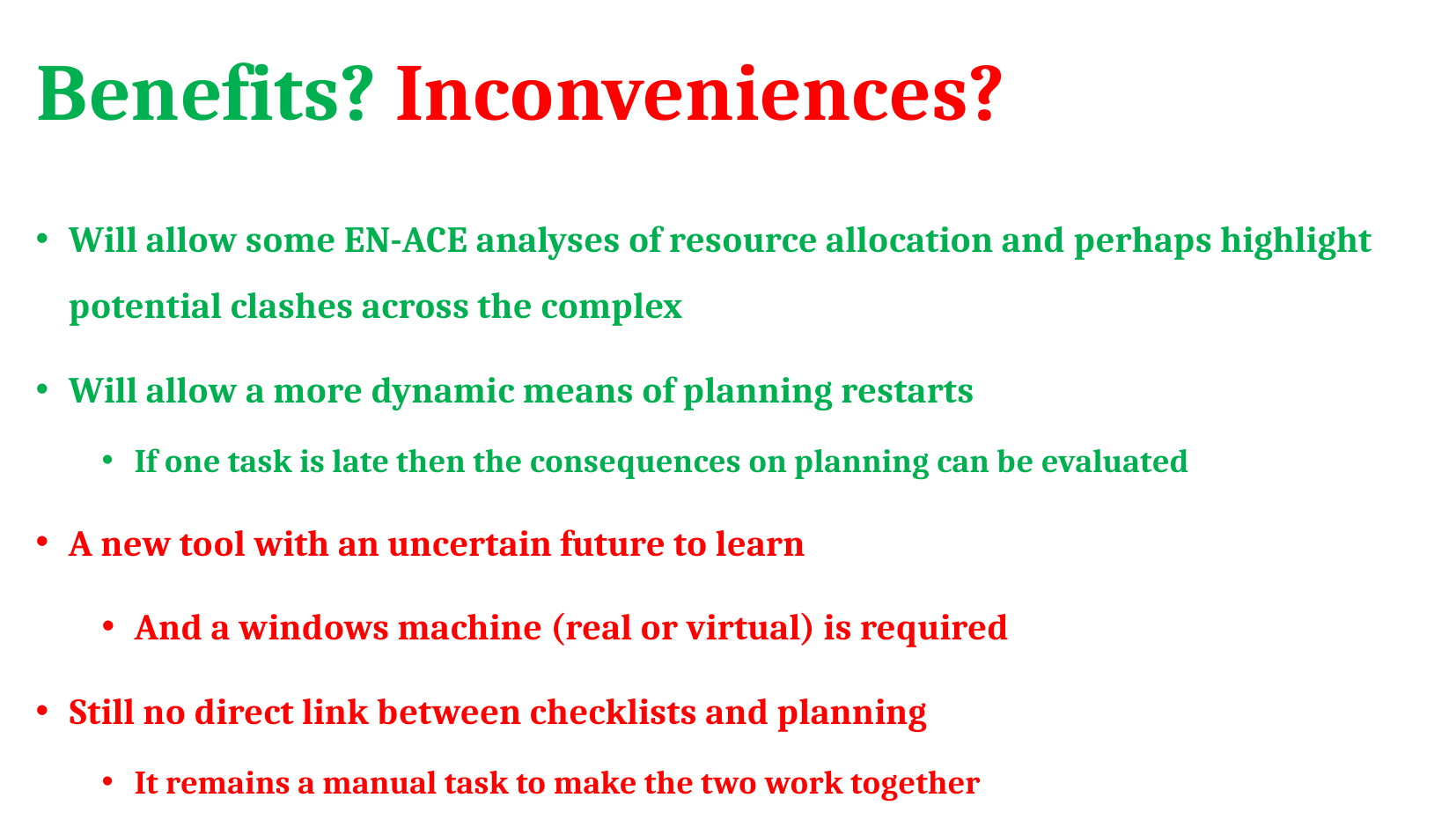

Benefits? Inconveniences?
Will allow some EN-ACE analyses of resource allocation and perhaps highlight potential clashes across the complex
Will allow a more dynamic means of planning restarts
If one task is late then the consequences on planning can be evaluated
A new tool with an uncertain future to learn
And a windows machine (real or virtual) is required
Still no direct link between checklists and planning
It remains a manual task to make the two work together